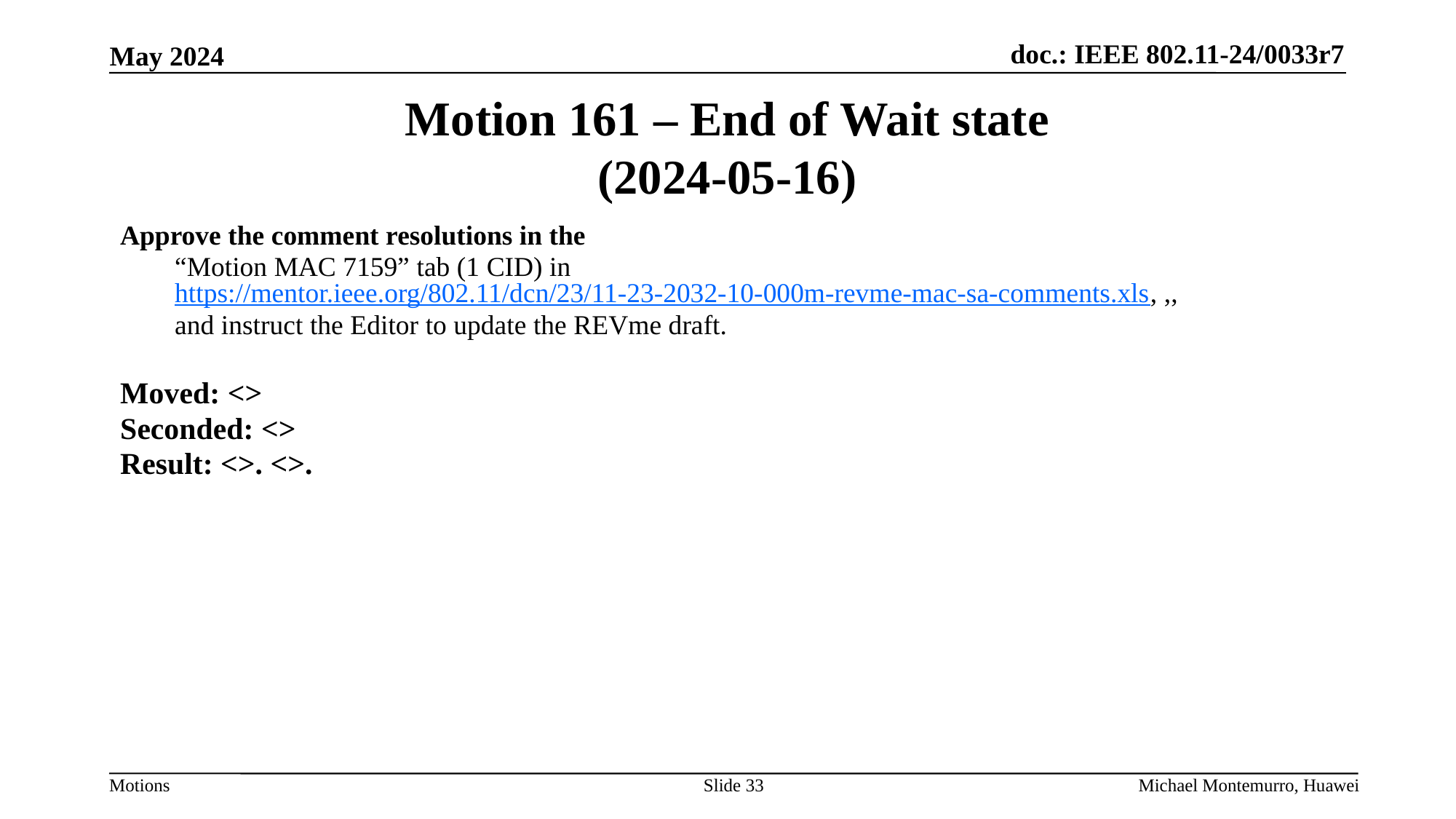

# Motion 161 – End of Wait state (2024-05-16)
Approve the comment resolutions in the
“Motion MAC 7159” tab (1 CID) in https://mentor.ieee.org/802.11/dcn/23/11-23-2032-10-000m-revme-mac-sa-comments.xls, ,,
and instruct the Editor to update the REVme draft.

Moved: <>
Seconded: <>
Result: <>. <>.

Slide 33
Michael Montemurro, Huawei